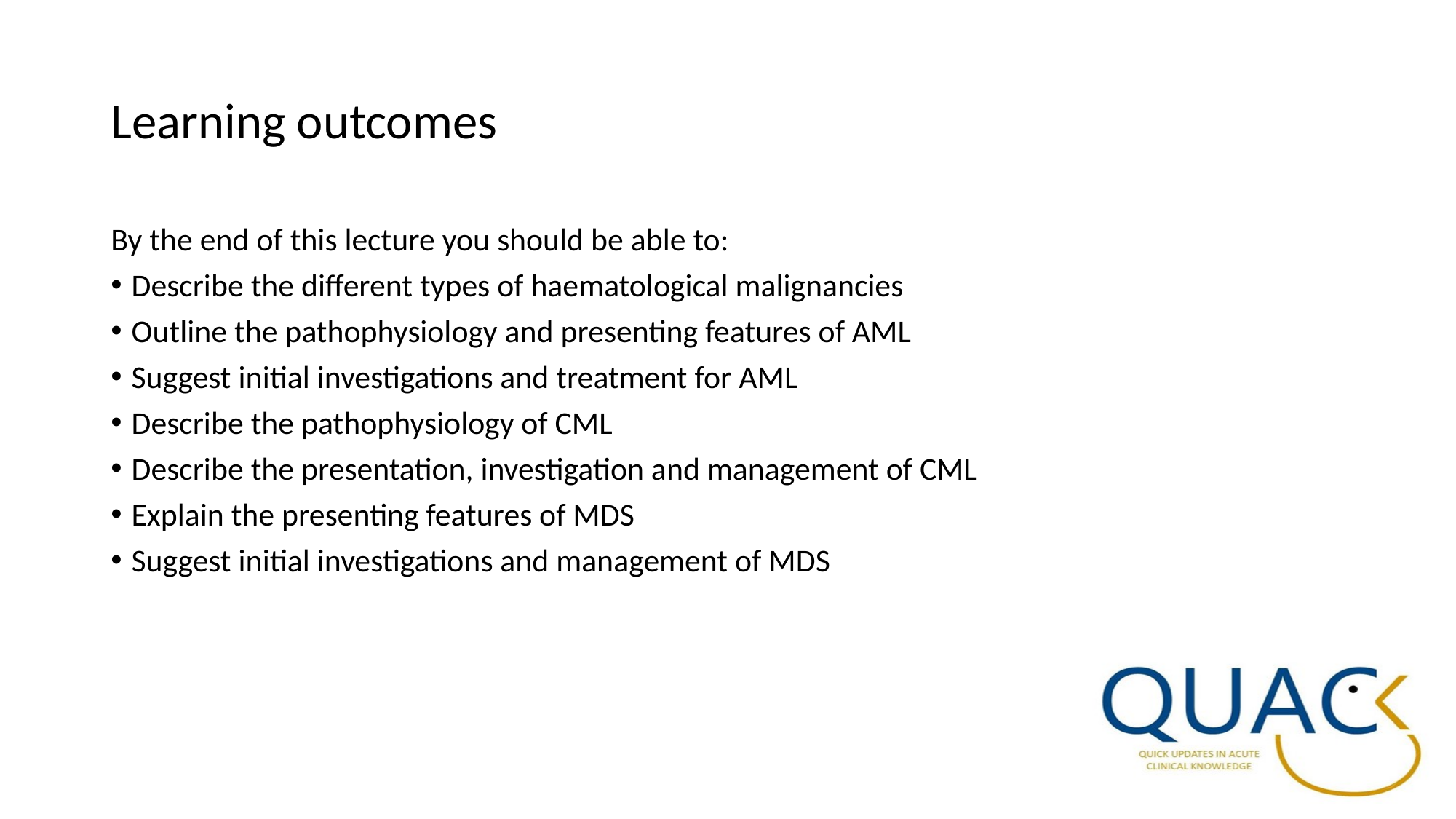

# Learning outcomes
By the end of this lecture you should be able to:
Describe the different types of haematological malignancies
Outline the pathophysiology and presenting features of AML
Suggest initial investigations and treatment for AML
Describe the pathophysiology of CML
Describe the presentation, investigation and management of CML
Explain the presenting features of MDS
Suggest initial investigations and management of MDS